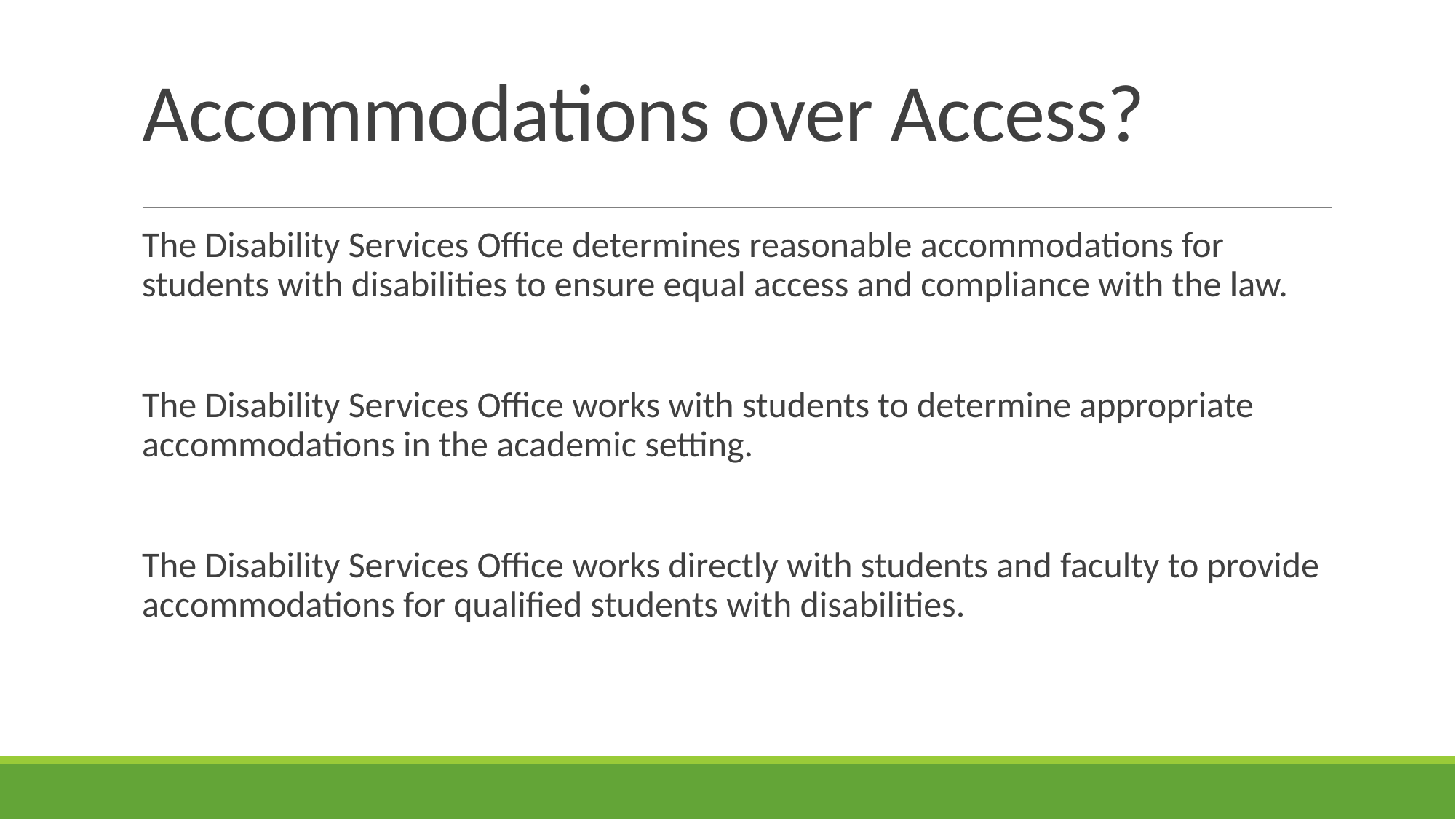

# Accommodations over Access?
The Disability Services Office determines reasonable accommodations for students with disabilities to ensure equal access and compliance with the law.

The Disability Services Office works with students to determine appropriate accommodations in the academic setting.

The Disability Services Office works directly with students and faculty to provide accommodations for qualified students with disabilities.